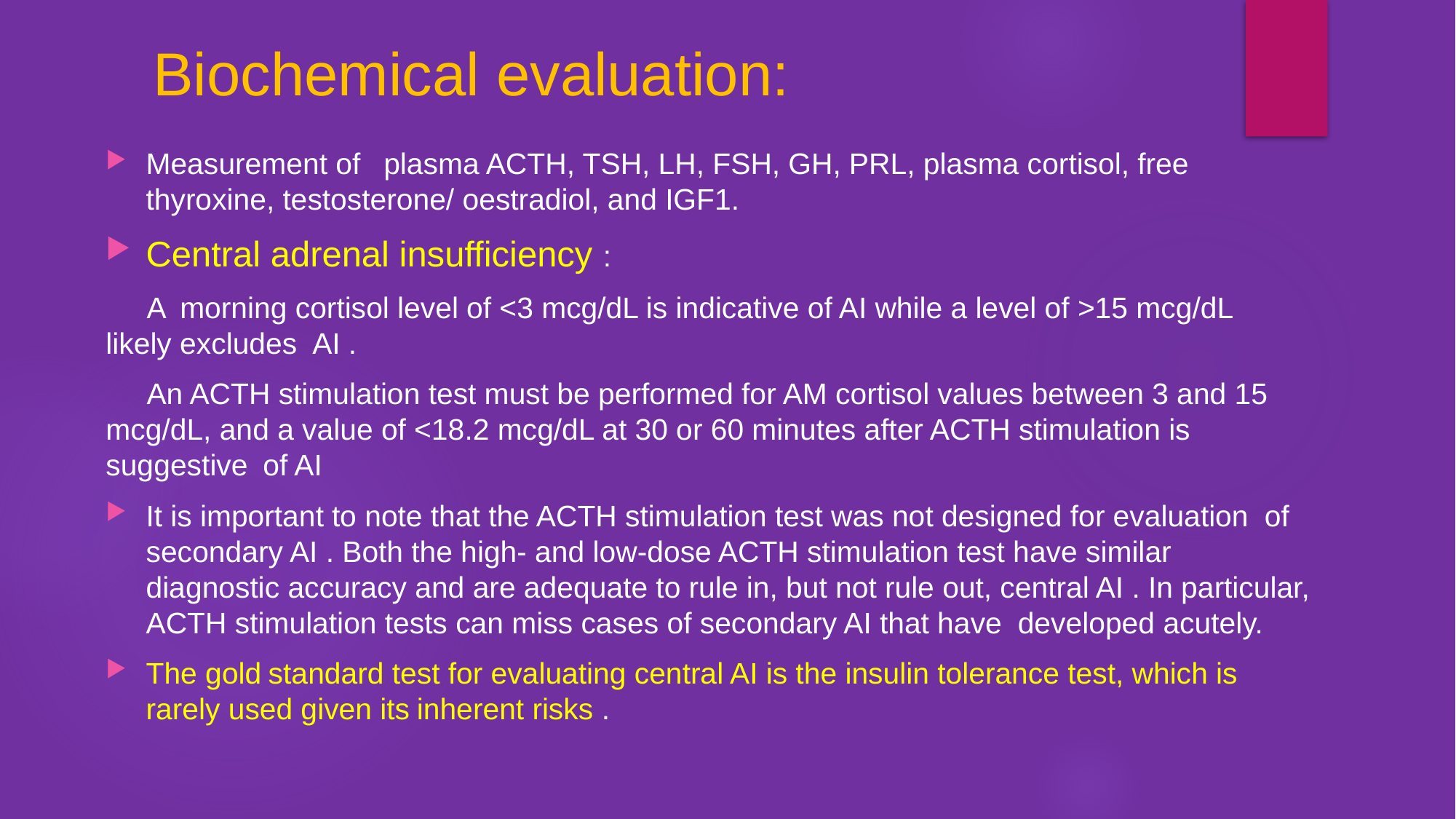

Biochemical evaluation:
Measurement of   plasma ACTH, TSH, LH, FSH, GH, PRL, plasma cortisol, free thyroxine, testosterone/ oestradiol, and IGF1.
Central adrenal insufficiency :
     A  morning cortisol level of <3 mcg/dL is indicative of AI while a level of >15 mcg/dL   likely excludes  AI .
     An ACTH stimulation test must be performed for AM cortisol values between 3 and 15  mcg/dL, and a value of <18.2 mcg/dL at 30 or 60 minutes after ACTH stimulation is suggestive  of AI
It is important to note that the ACTH stimulation test was not designed for evaluation  of secondary AI . Both the high- and low-dose ACTH stimulation test have similar  diagnostic accuracy and are adequate to rule in, but not rule out, central AI . In particular, ACTH stimulation tests can miss cases of secondary AI that have  developed acutely.
The gold standard test for evaluating central AI is the insulin tolerance test, which is rarely used given its inherent risks .